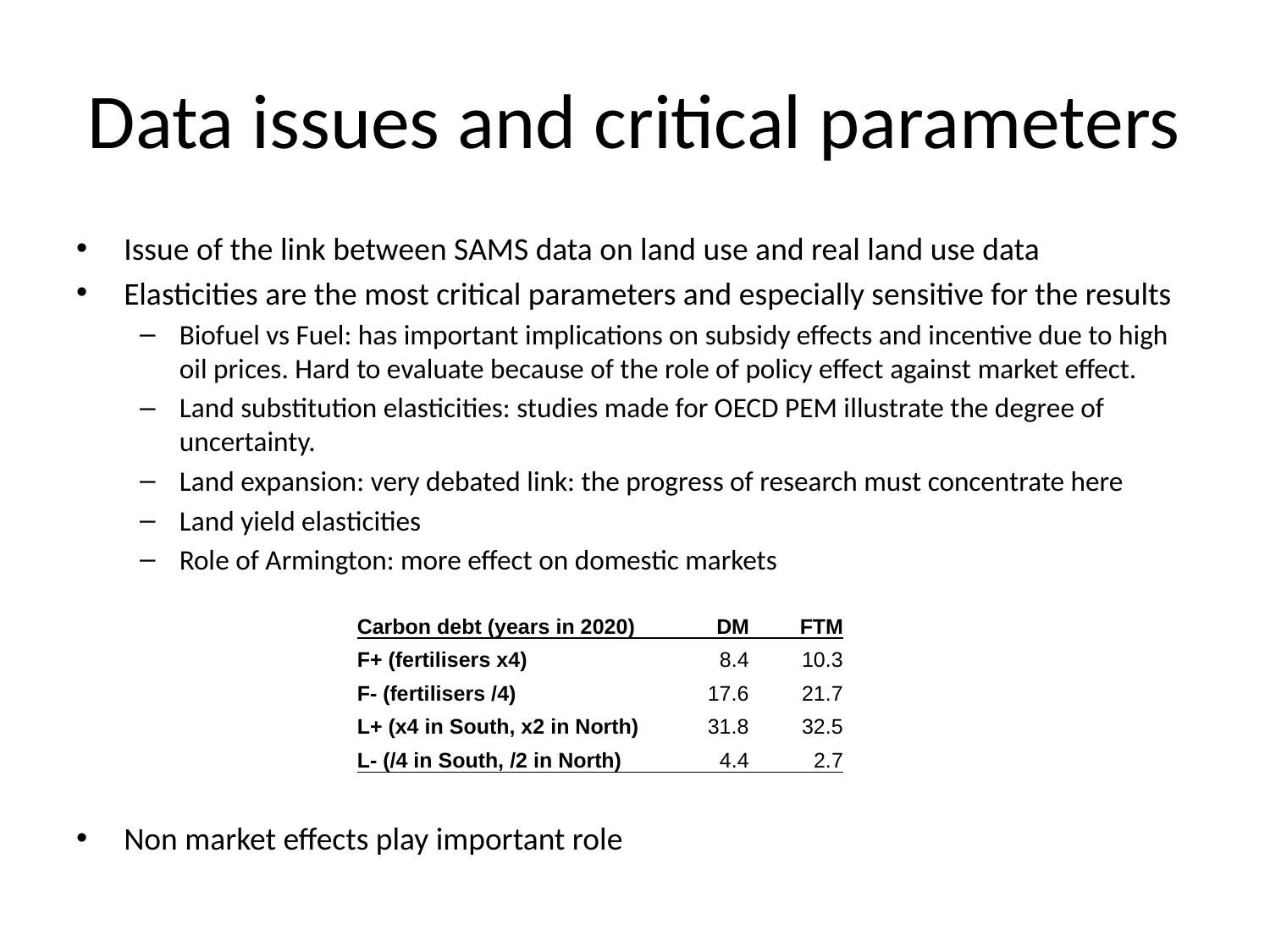

# Data issues and critical parameters
Issue of the link between SAMS data on land use and real land use data
Elasticities are the most critical parameters and especially sensitive for the results
Biofuel vs Fuel: has important implications on subsidy effects and incentive due to high oil prices. Hard to evaluate because of the role of policy effect against market effect.
Land substitution elasticities: studies made for OECD PEM illustrate the degree of uncertainty.
Land expansion: very debated link: the progress of research must concentrate here
Land yield elasticities
Role of Armington: more effect on domestic markets

Non market effects play important role

| Carbon debt (years in 2020) | DM | FTM |
| --- | --- | --- |
| F+ (fertilisers x4) | 8.4 | 10.3 |
| F- (fertilisers /4) | 17.6 | 21.7 |
| L+ (x4 in South, x2 in North) | 31.8 | 32.5 |
| L- (/4 in South, /2 in North) | 4.4 | 2.7 |